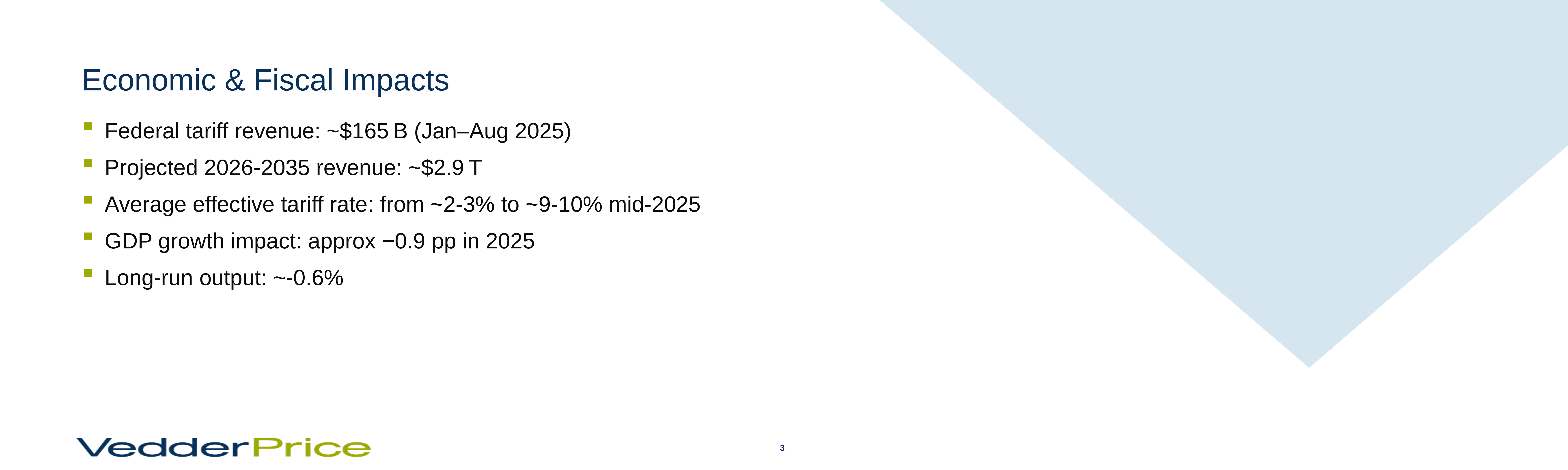

# Economic & Fiscal Impacts
Federal tariff revenue: ~$165 B (Jan–Aug 2025)
Projected 2026‑2035 revenue: ~$2.9 T
Average effective tariff rate: from ~2‑3% to ~9‑10% mid‑2025
GDP growth impact: approx −0.9 pp in 2025
Long‑run output: ~‑0.6%
3